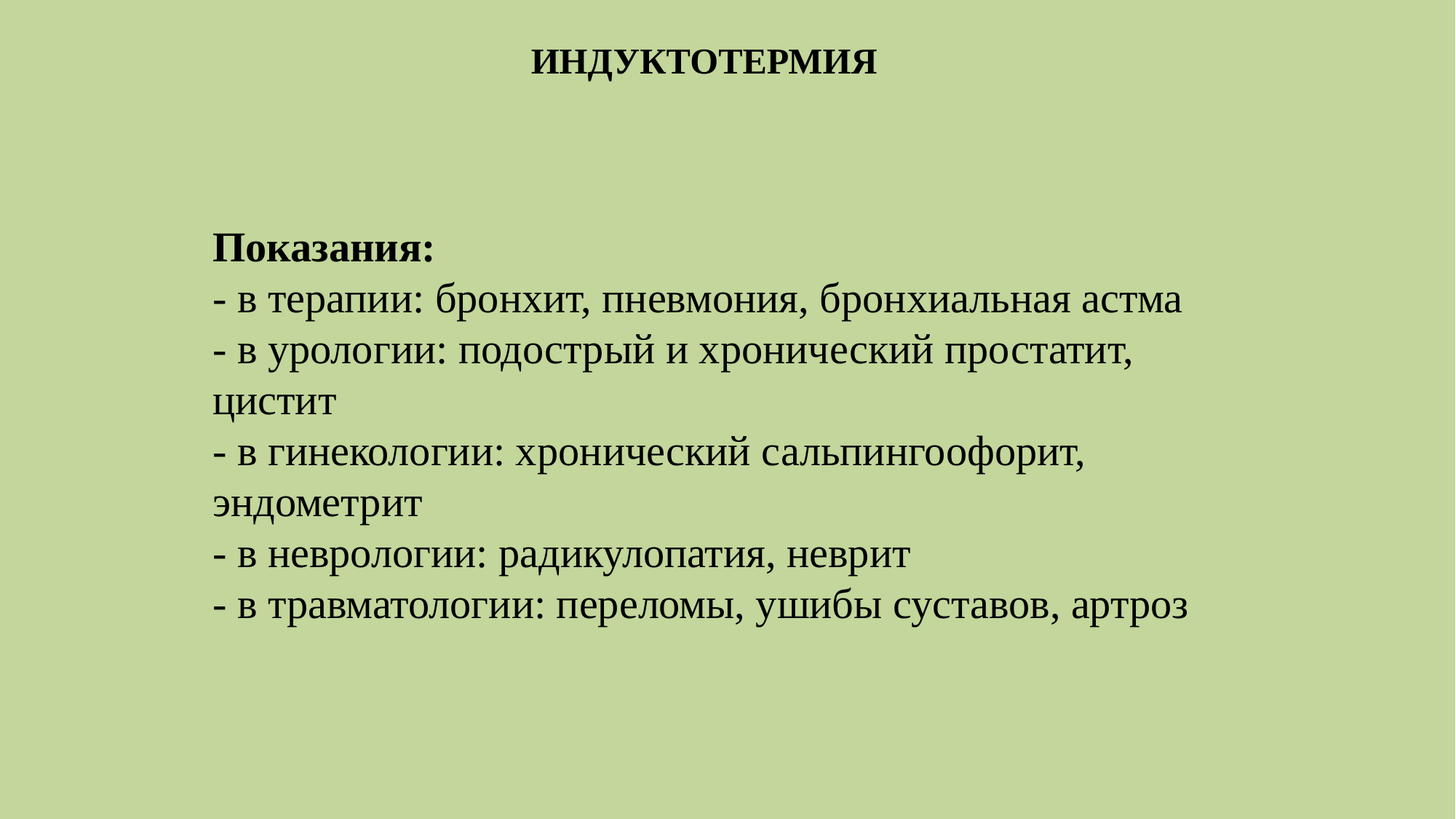

ИНДУКТОТЕРМИЯ
Показания:
- в терапии: бронхит, пневмония, бронхиальная астма
- в урологии: подострый и хронический простатит, цистит
- в гинекологии: хронический сальпингоофорит, эндометрит
- в неврологии: радикулопатия, неврит
- в травматологии: переломы, ушибы суставов, артроз